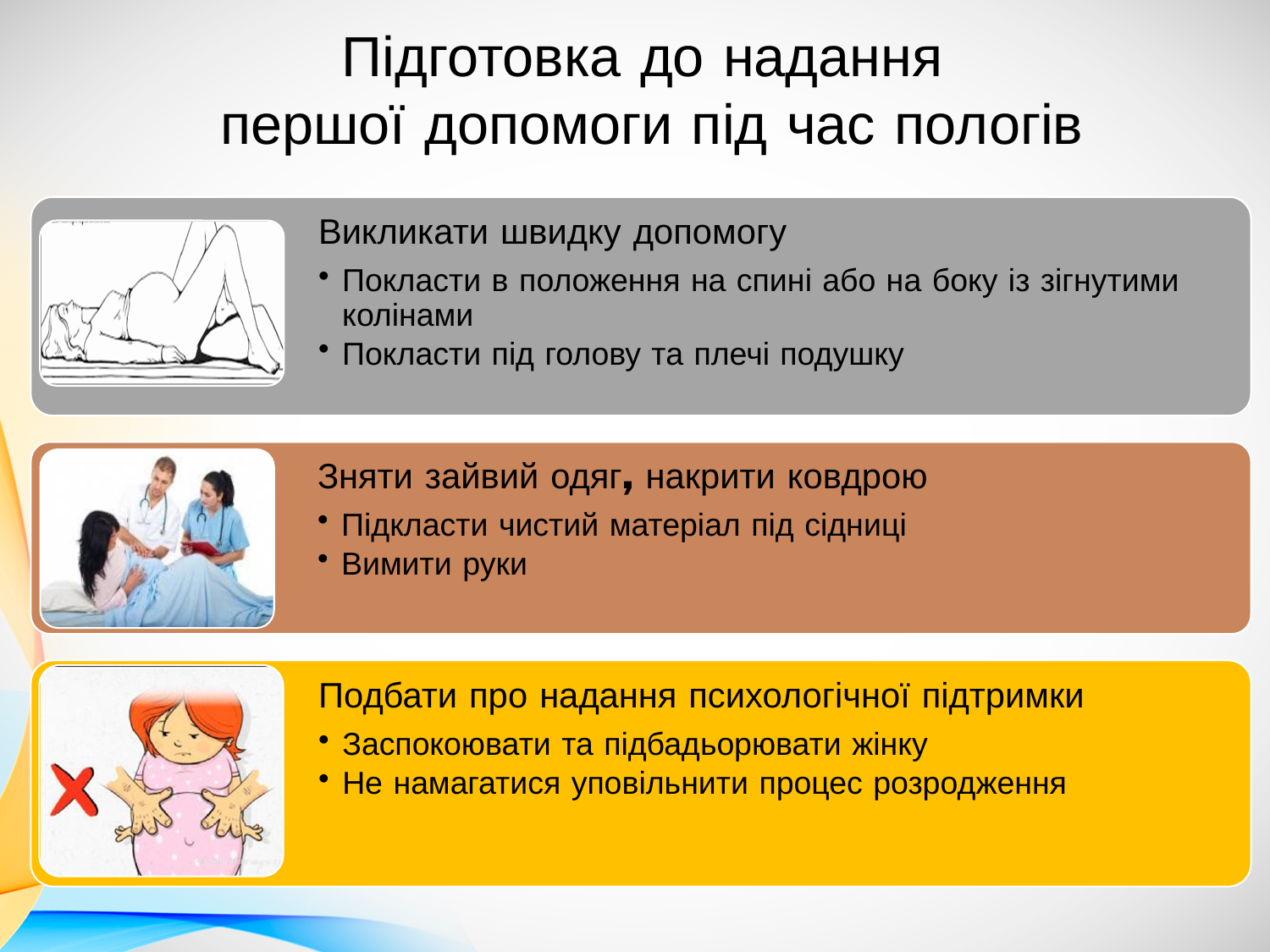

Підготовка до надання
першої допомоги під час пологів
Викликати швидку допомогу
Покласти в положення на спині або на боку із зігнутими колінами
Покласти під голову та плечі подушку
Зняти зайвий одяг, накрити ковдрою
Підкласти чистий матеріал під сідниці
Вимити руки
Подбати про надання психологічної підтримки
Заспокоювати та підбадьорювати жінку
Не намагатися уповільнити процес розродження